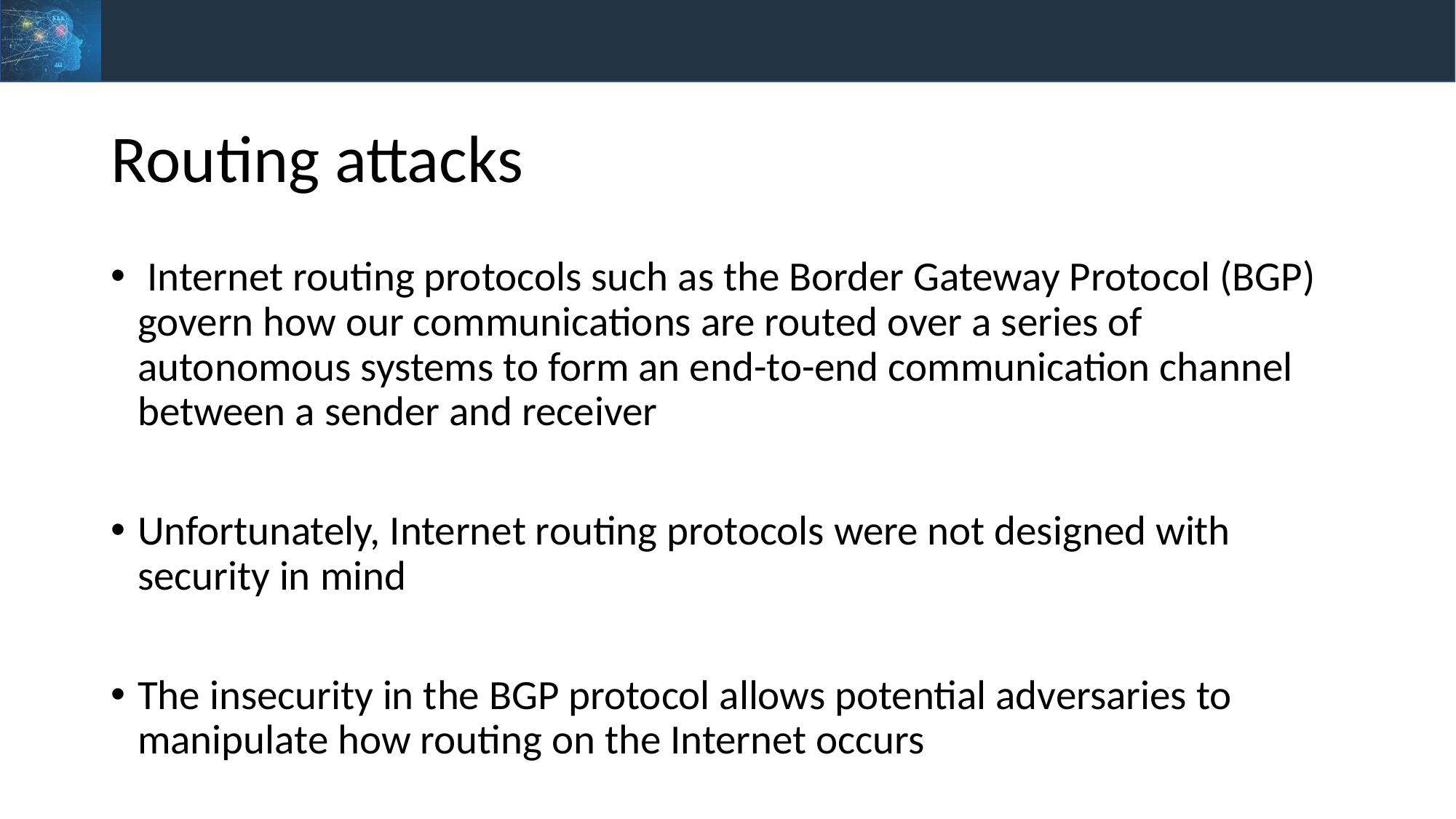

# Routing attacks
 Internet routing protocols such as the Border Gateway Protocol (BGP) govern how our communications are routed over a series of autonomous systems to form an end-to-end communication channel between a sender and receiver

Unfortunately, Internet routing protocols were not designed with security in mind

The insecurity in the BGP protocol allows potential adversaries to manipulate how routing on the Internet occurs